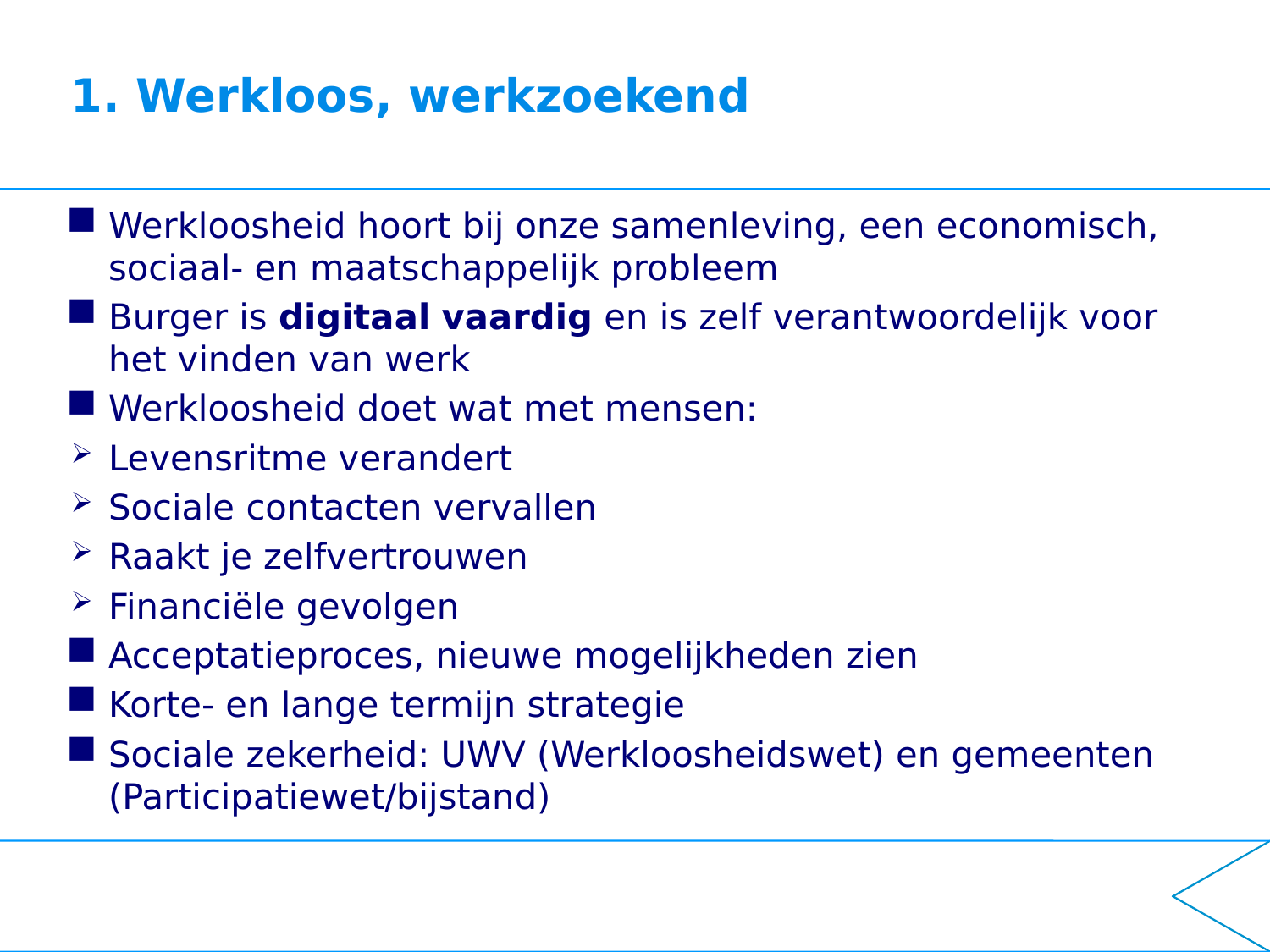

# 1. Werkloos, werkzoekend
Werkloosheid hoort bij onze samenleving, een economisch, sociaal- en maatschappelijk probleem
Burger is digitaal vaardig en is zelf verantwoordelijk voor het vinden van werk
Werkloosheid doet wat met mensen:
Levensritme verandert
Sociale contacten vervallen
Raakt je zelfvertrouwen
Financiële gevolgen
Acceptatieproces, nieuwe mogelijkheden zien
Korte- en lange termijn strategie
Sociale zekerheid: UWV (Werkloosheidswet) en gemeenten (Participatiewet/bijstand)